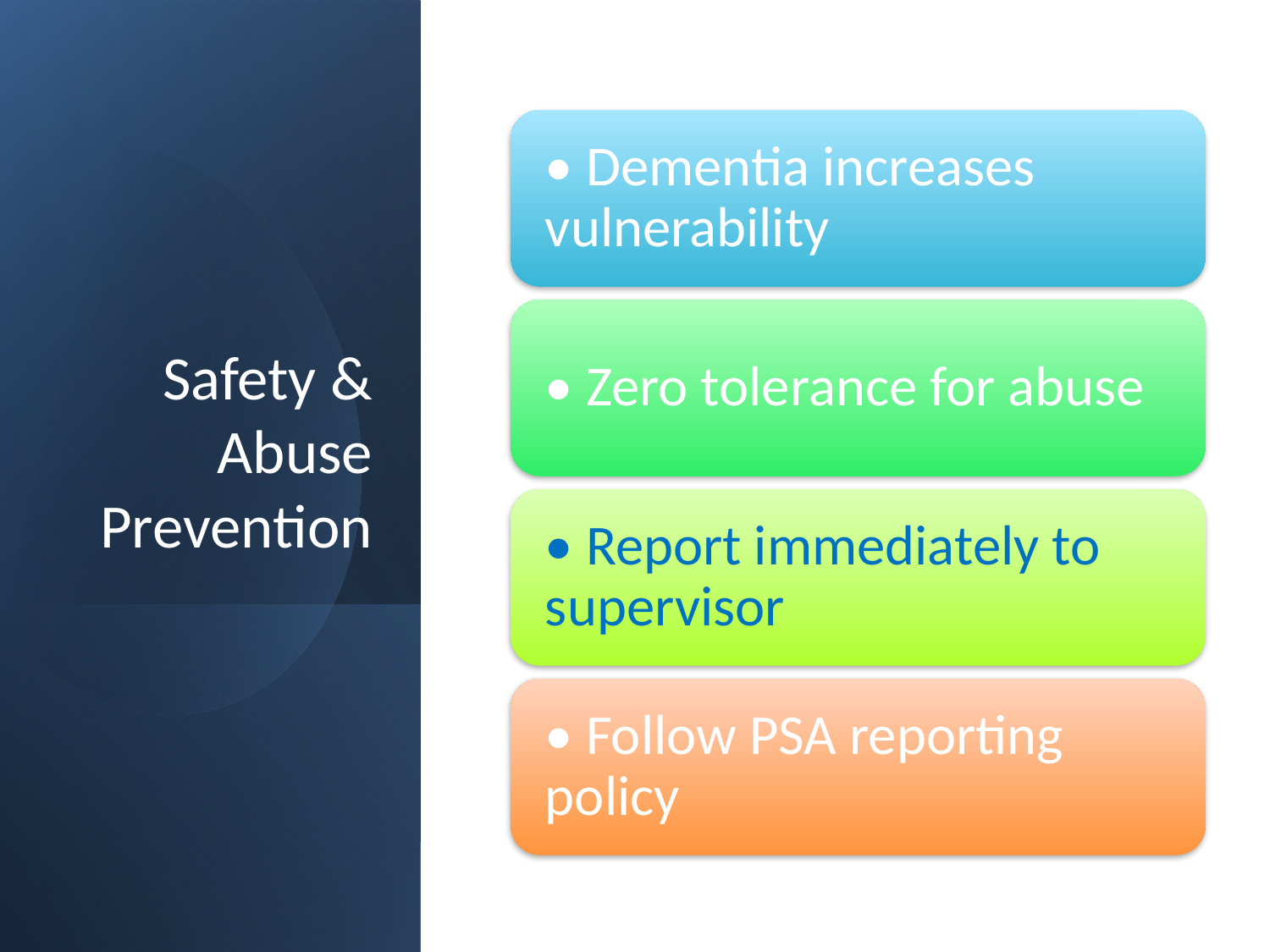

• Dementia increases vulnerability
• Zero tolerance for abuse
• Report immediately to supervisor
• Follow PSA reporting policy

# Safety & Abuse Prevention